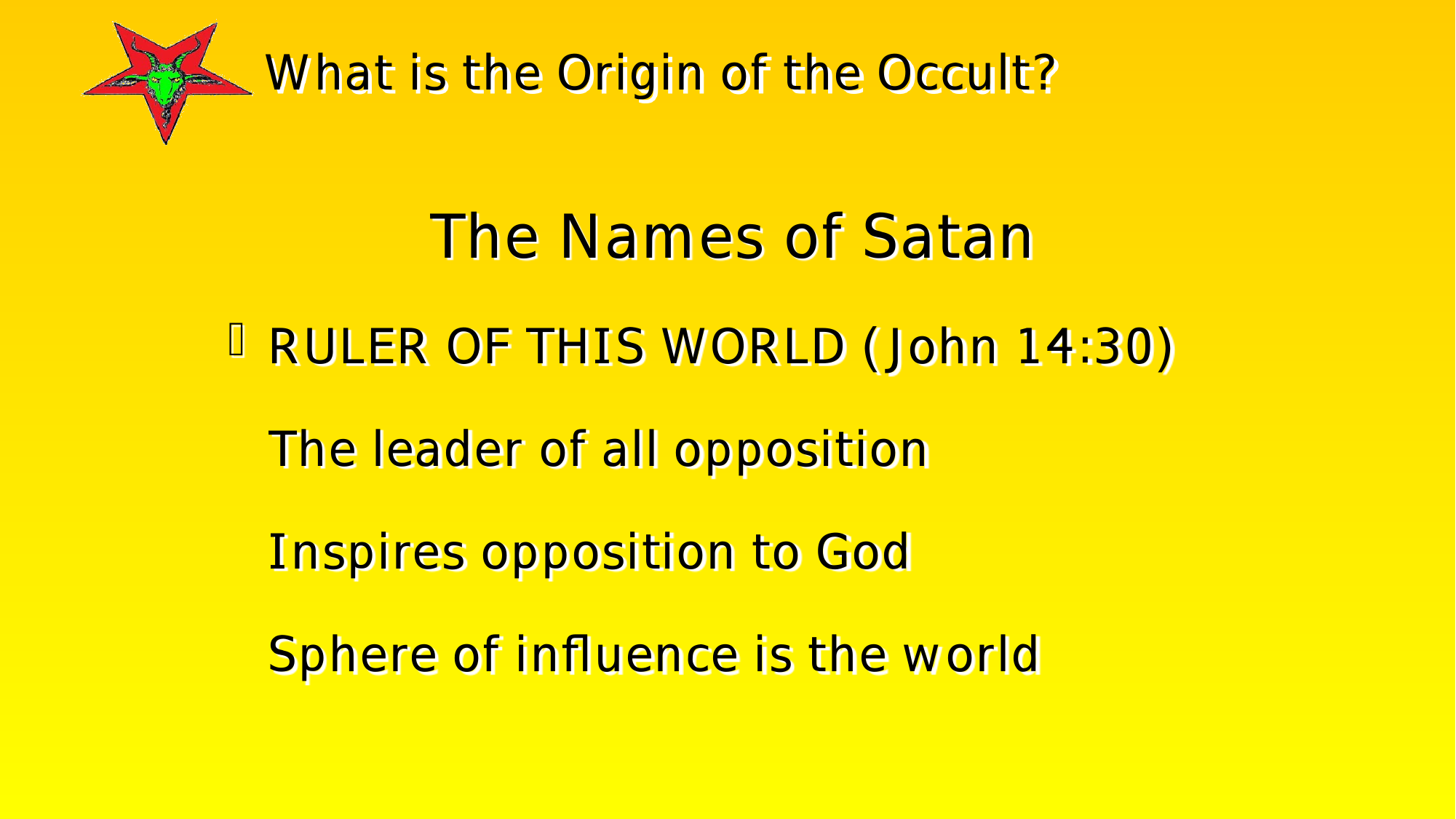

The Names of Satan
RULER OF THIS WORLD (John 14:30)
	The leader of all opposition
	Inspires opposition to God
	Sphere of influence is the world